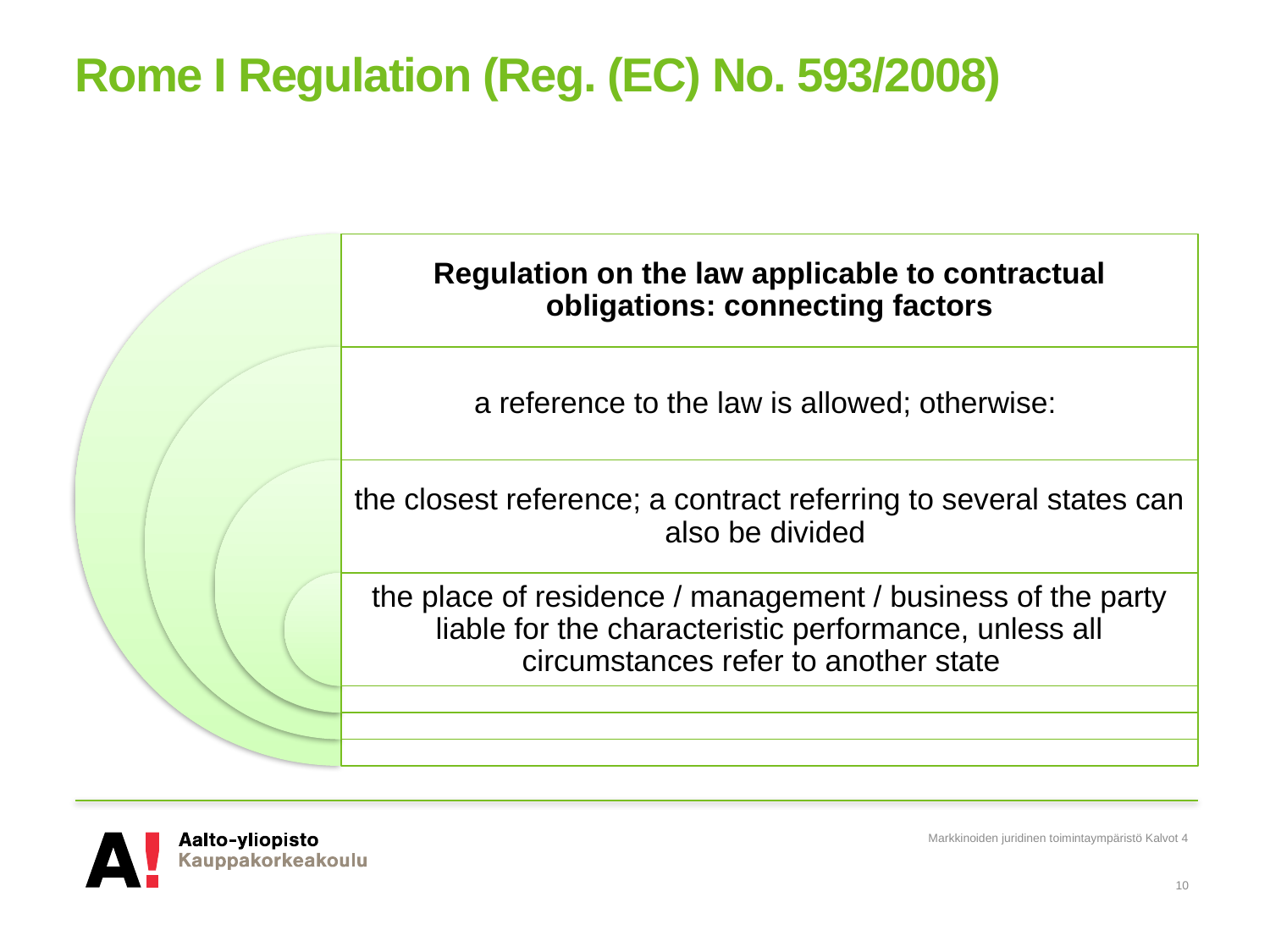

# Rome I Regulation (Reg. (EC) No. 593/2008)
Regulation on the law applicable to contractual obligations: connecting factors
a reference to the law is allowed; otherwise:
the closest reference; a contract referring to several states can also be divided
the place of residence / management / business of the party liable for the characteristic performance, unless all circumstances refer to another state
Markkinoiden juridinen toimintaympäristö Kalvot 4
10